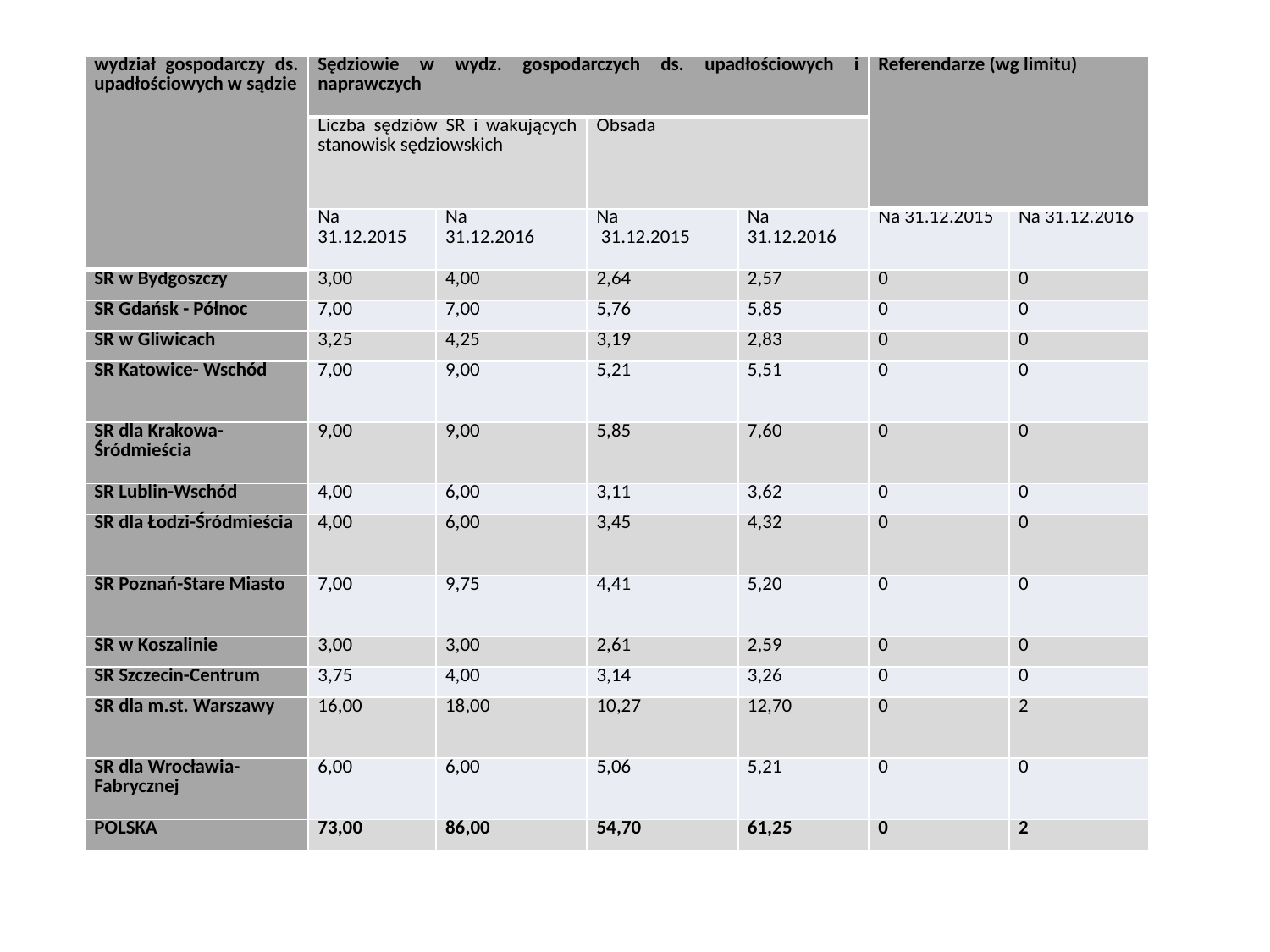

| wydział gospodarczy ds. upadłościowych w sądzie | Sędziowie w wydz. gospodarczych ds. upadłościowych i naprawczych |  |  |  | Referendarze (wg limitu) |  |
| --- | --- | --- | --- | --- | --- | --- |
|  | Liczba sędziów SR i wakujących stanowisk sędziowskich |  | Obsada |  |  |  |
|  | Na 31.12.2015 | Na 31.12.2016 | Na 31.12.2015 | Na 31.12.2016 | Na 31.12.2015 | Na 31.12.2016 |
| SR w Bydgoszczy | 3,00 | 4,00 | 2,64 | 2,57 | 0 | 0 |
| SR Gdańsk - Północ | 7,00 | 7,00 | 5,76 | 5,85 | 0 | 0 |
| SR w Gliwicach | 3,25 | 4,25 | 3,19 | 2,83 | 0 | 0 |
| SR Katowice- Wschód | 7,00 | 9,00 | 5,21 | 5,51 | 0 | 0 |
| SR dla Krakowa-Śródmieścia | 9,00 | 9,00 | 5,85 | 7,60 | 0 | 0 |
| SR Lublin-Wschód | 4,00 | 6,00 | 3,11 | 3,62 | 0 | 0 |
| SR dla Łodzi-Śródmieścia | 4,00 | 6,00 | 3,45 | 4,32 | 0 | 0 |
| SR Poznań-Stare Miasto | 7,00 | 9,75 | 4,41 | 5,20 | 0 | 0 |
| SR w Koszalinie | 3,00 | 3,00 | 2,61 | 2,59 | 0 | 0 |
| SR Szczecin-Centrum | 3,75 | 4,00 | 3,14 | 3,26 | 0 | 0 |
| SR dla m.st. Warszawy | 16,00 | 18,00 | 10,27 | 12,70 | 0 | 2 |
| SR dla Wrocławia-Fabrycznej | 6,00 | 6,00 | 5,06 | 5,21 | 0 | 0 |
| POLSKA | 73,00 | 86,00 | 54,70 | 61,25 | 0 | 2 |